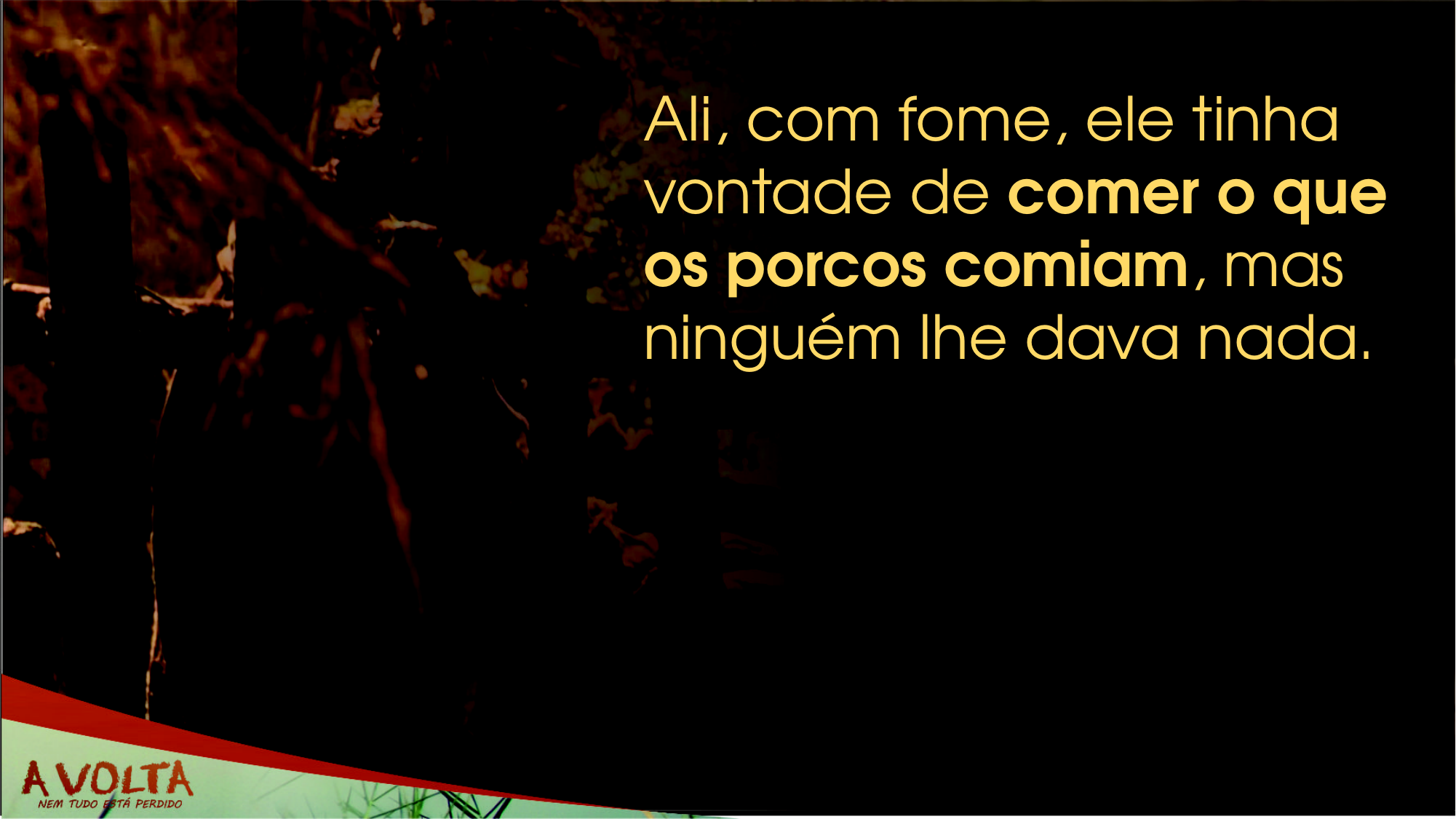

Ali, com fome, ele tinha vontade de comer o que os porcos comiam, mas ninguém lhe dava nada.